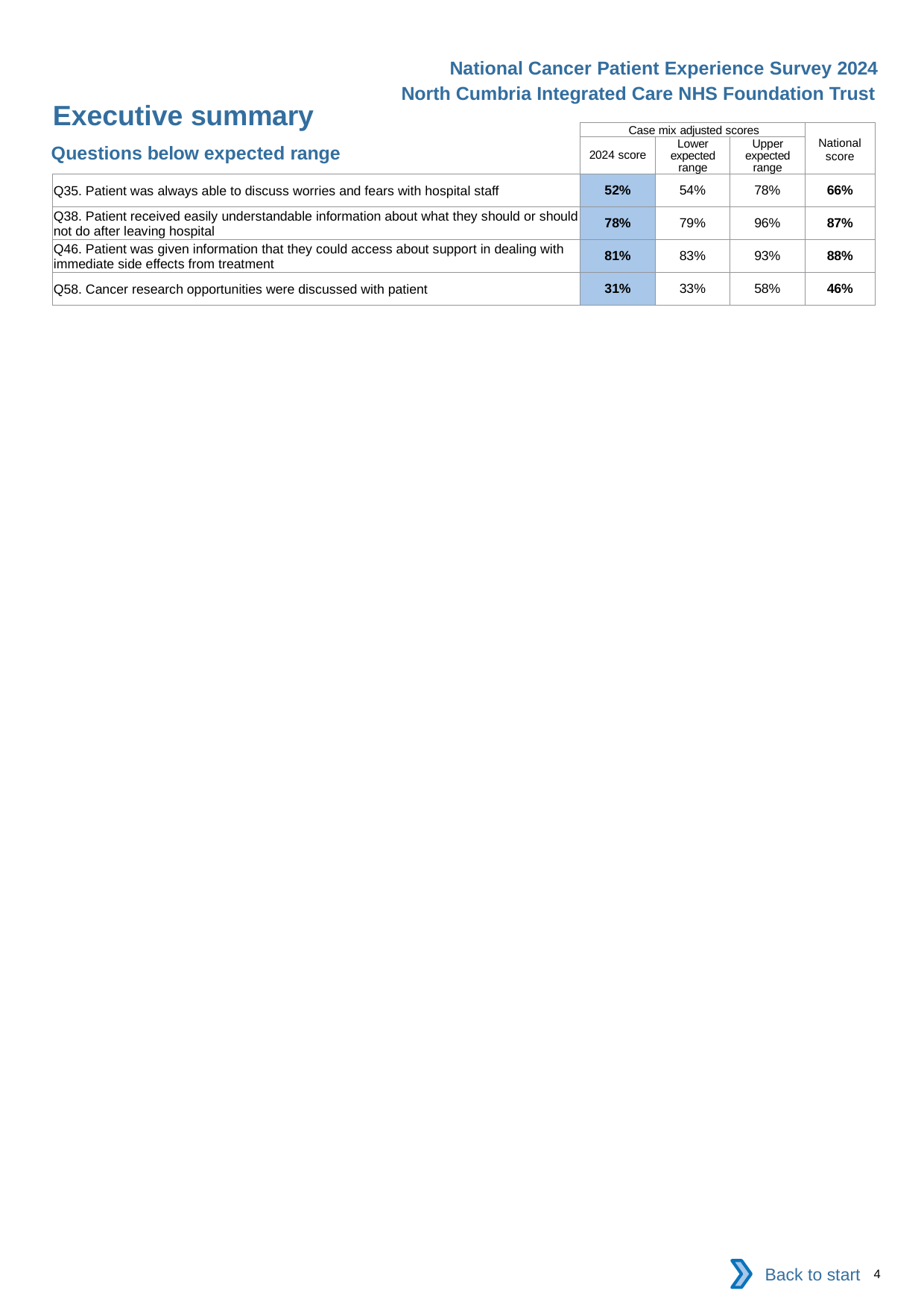

National Cancer Patient Experience Survey 2024
North Cumbria Integrated Care NHS Foundation Trust
Executive summary
|  | Case mix adjusted scores |  |  | National score |
| --- | --- | --- | --- | --- |
|  | 2024 score | Lower expected range | Upper expected range |  |
| Q35. Patient was always able to discuss worries and fears with hospital staff | 52% | 54% | 78% | 66% |
| Q38. Patient received easily understandable information about what they should or should not do after leaving hospital | 78% | 79% | 96% | 87% |
| Q46. Patient was given information that they could access about support in dealing with immediate side effects from treatment | 81% | 83% | 93% | 88% |
| Q58. Cancer research opportunities were discussed with patient | 31% | 33% | 58% | 46% |
Questions below expected range
Back to start

4